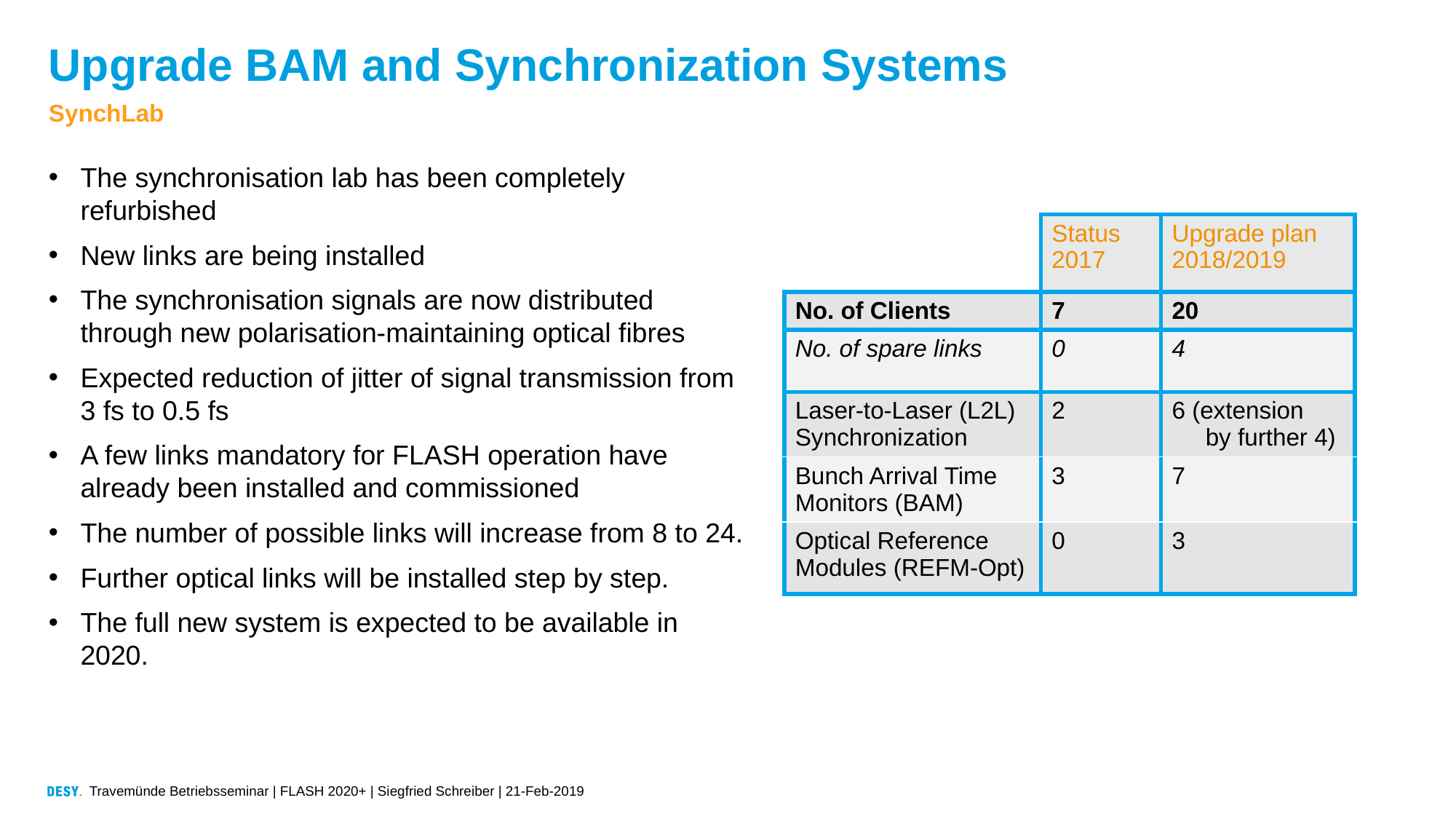

# Upgrade BAM and Synchronization Systems
SynchLab
The synchronisation lab has been completely refurbished
New links are being installed
The synchronisation signals are now distributed through new polarisation-maintaining optical fibres
Expected reduction of jitter of signal transmission from 3 fs to 0.5 fs
A few links mandatory for FLASH operation have already been installed and commissioned
The number of possible links will increase from 8 to 24.
Further optical links will be installed step by step.
The full new system is expected to be available in 2020.
|  | Status 2017 | Upgrade plan 2018/2019 |
| --- | --- | --- |
| No. of Clients | 7 | 20 |
| No. of spare links | 0 | 4 |
| Laser-to-Laser (L2L) Synchronization | 2 | 6 (extension by further 4) |
| Bunch Arrival Time Monitors (BAM) | 3 | 7 |
| Optical Reference Modules (REFM-Opt) | 0 | 3 |
Travemünde Betriebsseminar | FLASH 2020+ | Siegfried Schreiber | 21-Feb-2019